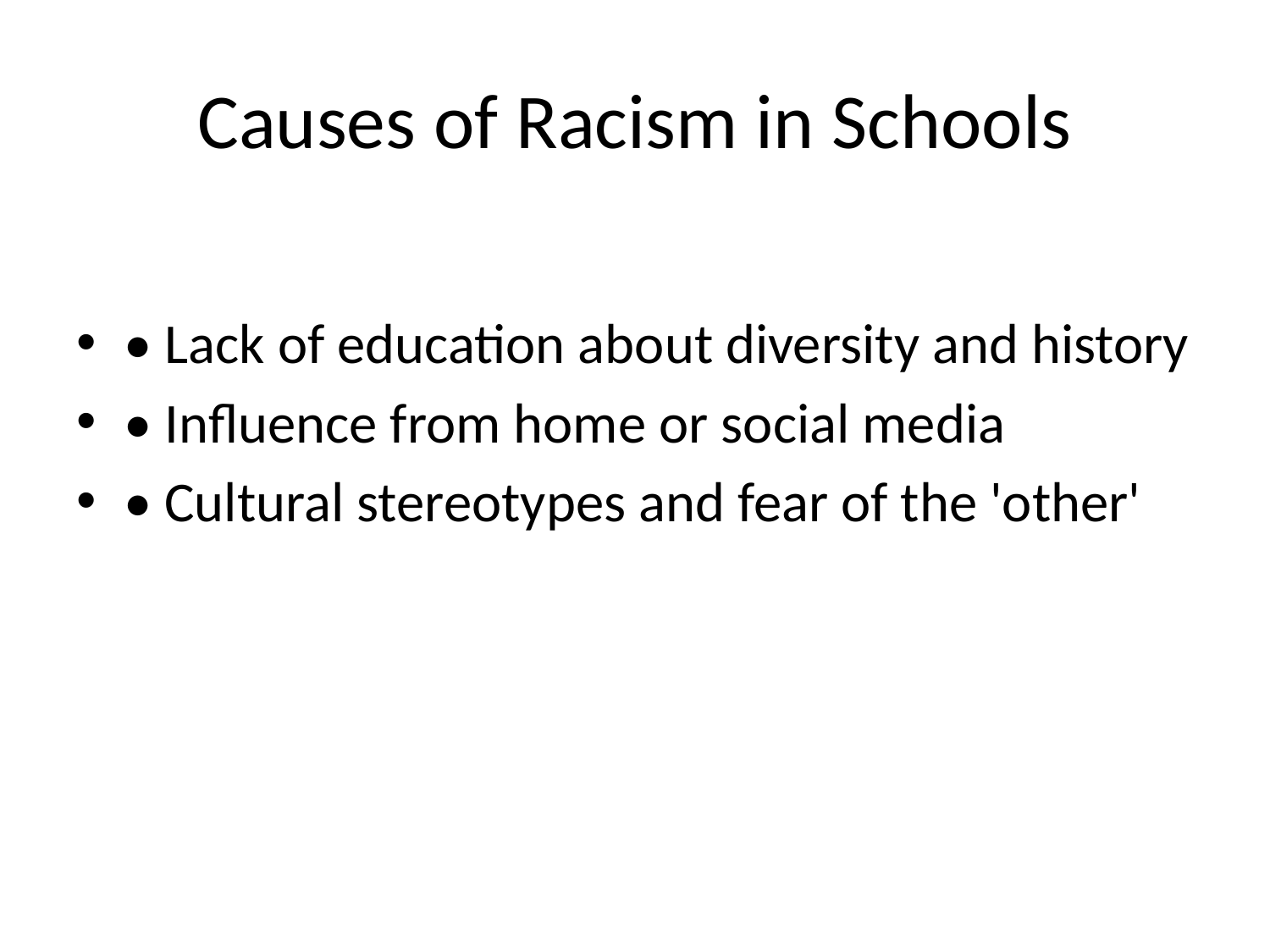

# Causes of Racism in Schools

• Lack of education about diversity and history
• Influence from home or social media
• Cultural stereotypes and fear of the 'other'